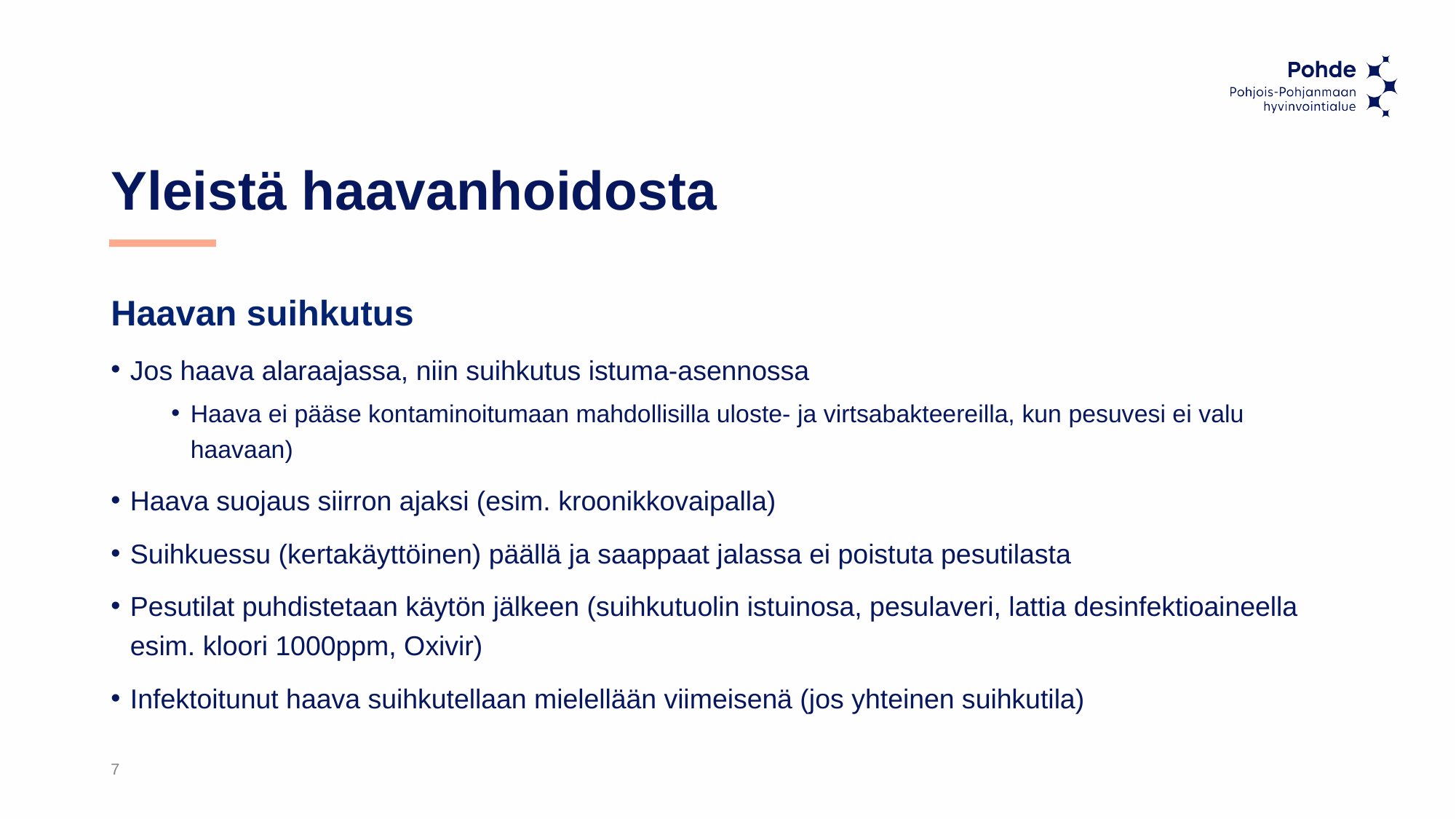

# Yleistä haavanhoidosta
Haavan suihkutus
Jos haava alaraajassa, niin suihkutus istuma-asennossa
Haava ei pääse kontaminoitumaan mahdollisilla uloste- ja virtsabakteereilla, kun pesuvesi ei valu haavaan)
Haava suojaus siirron ajaksi (esim. kroonikkovaipalla)
Suihkuessu (kertakäyttöinen) päällä ja saappaat jalassa ei poistuta pesutilasta
Pesutilat puhdistetaan käytön jälkeen (suihkutuolin istuinosa, pesulaveri, lattia desinfektioaineella esim. kloori 1000ppm, Oxivir)
Infektoitunut haava suihkutellaan mielellään viimeisenä (jos yhteinen suihkutila)

7